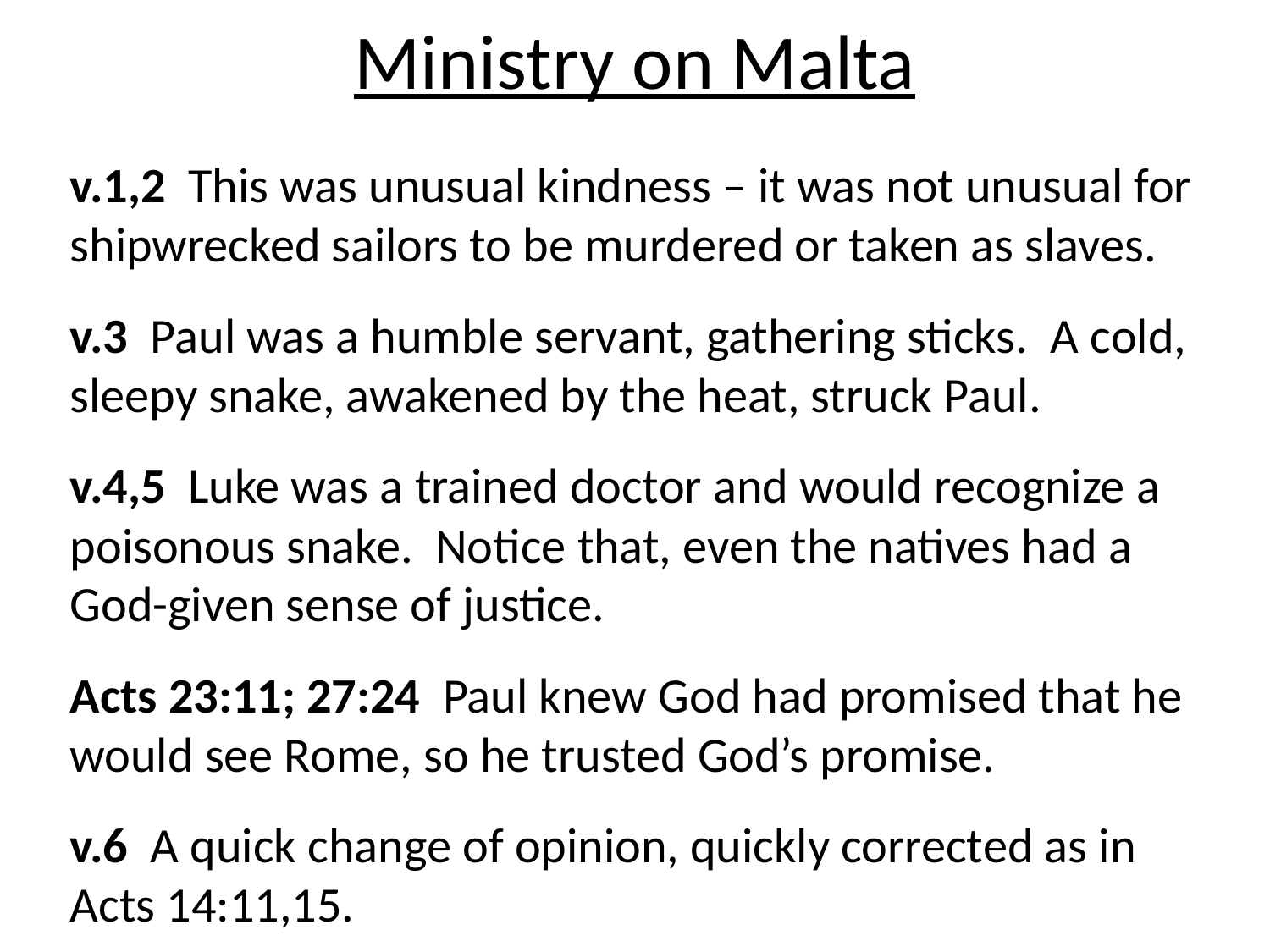

# Ministry on Malta
v.1,2  This was unusual kindness – it was not unusual for shipwrecked sailors to be murdered or taken as slaves.
v.3  Paul was a humble servant, gathering sticks.  A cold, sleepy snake, awakened by the heat, struck Paul.
v.4,5  Luke was a trained doctor and would recognize a poisonous snake.  Notice that, even the natives had a God-given sense of justice.
Acts 23:11; 27:24  Paul knew God had promised that he would see Rome, so he trusted God’s promise.
v.6  A quick change of opinion, quickly corrected as in  Acts 14:11,15.